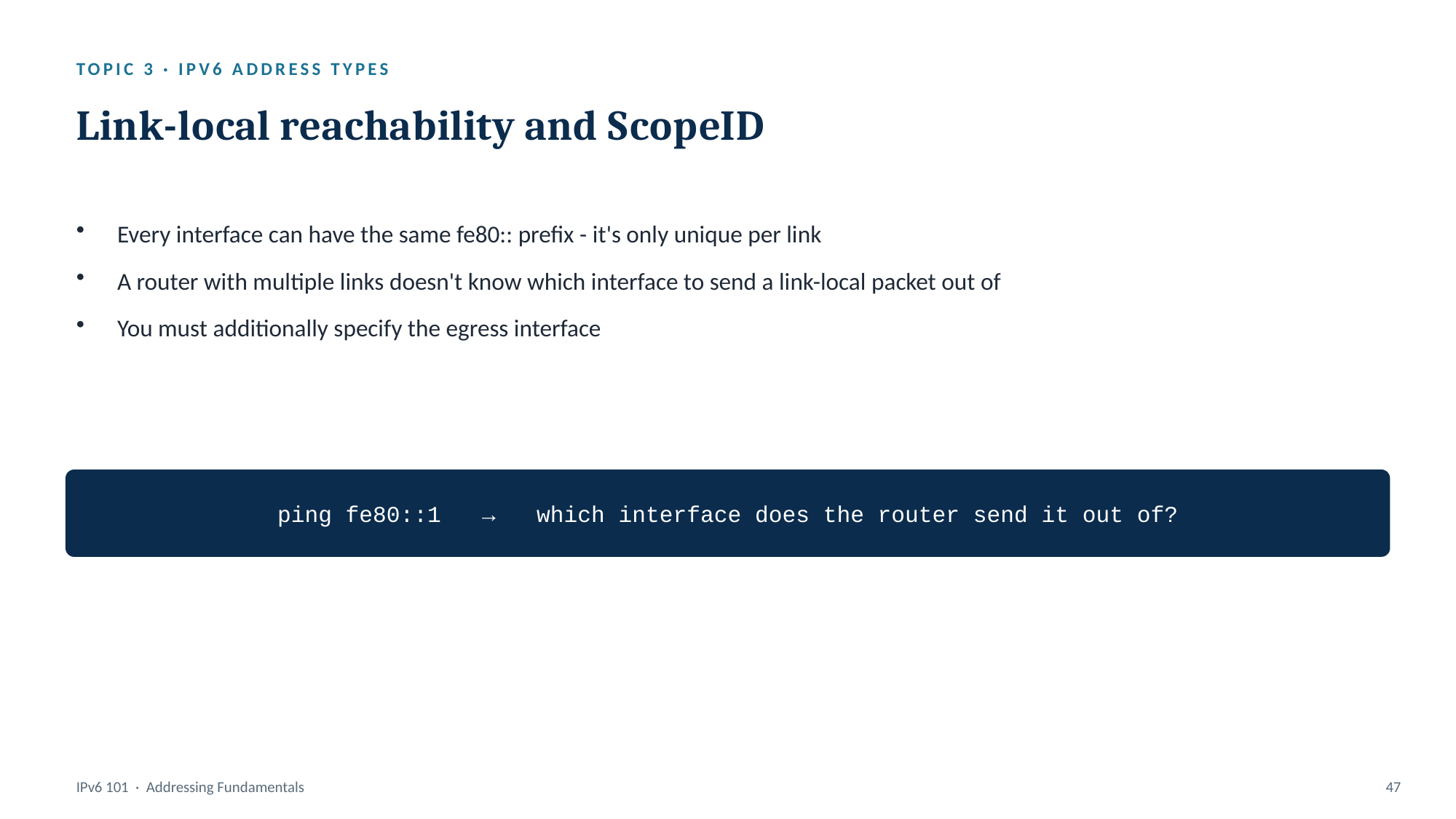

TOPIC 3 · IPV6 ADDRESS TYPES
Link-local reachability and ScopeID
Every interface can have the same fe80:: prefix - it's only unique per link
A router with multiple links doesn't know which interface to send a link-local packet out of
You must additionally specify the egress interface

ping fe80::1   →   which interface does the router send it out of?
IPv6 101  ·  Addressing Fundamentals
47